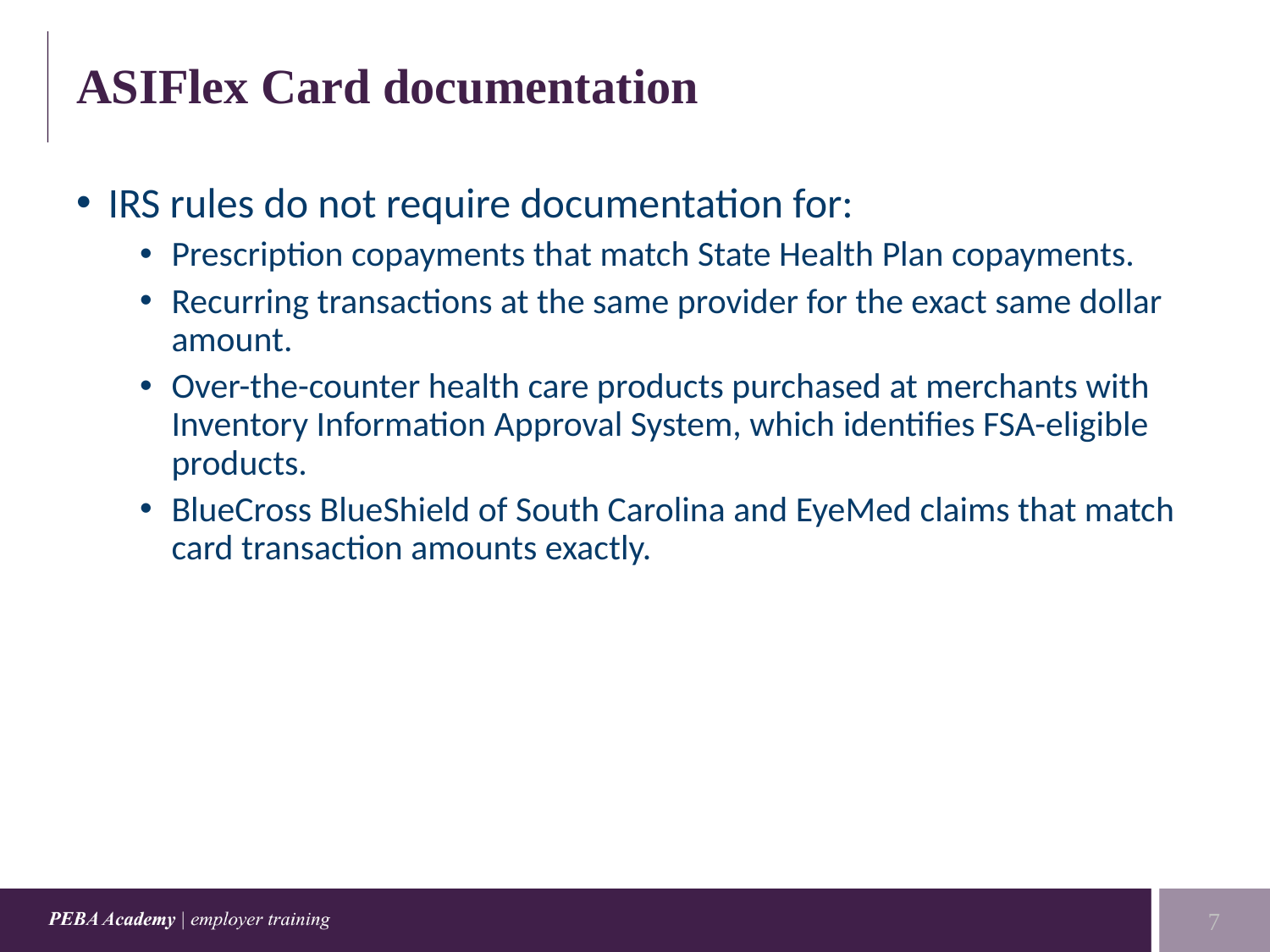

# ASIFlex Card documentation
IRS rules do not require documentation for:
Prescription copayments that match State Health Plan copayments.
Recurring transactions at the same provider for the exact same dollar amount.
Over-the-counter health care products purchased at merchants with Inventory Information Approval System, which identifies FSA-eligible products.
BlueCross BlueShield of South Carolina and EyeMed claims that match card transaction amounts exactly.
7